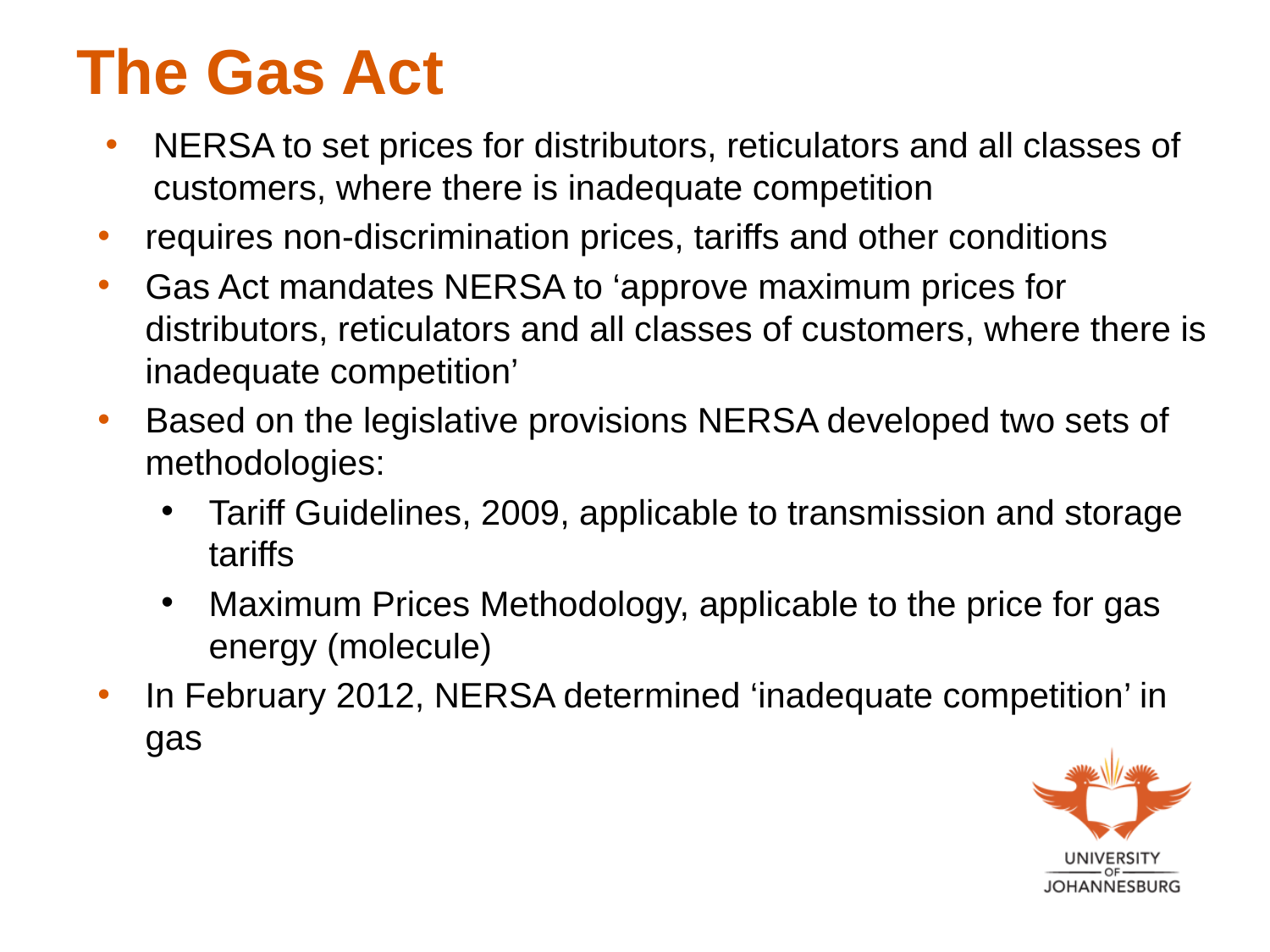

# The Gas Act
NERSA to set prices for distributors, reticulators and all classes of customers, where there is inadequate competition
requires non-discrimination prices, tariffs and other conditions
Gas Act mandates NERSA to ‘approve maximum prices for distributors, reticulators and all classes of customers, where there is inadequate competition’
Based on the legislative provisions NERSA developed two sets of methodologies:
Tariff Guidelines, 2009, applicable to transmission and storage tariffs
Maximum Prices Methodology, applicable to the price for gas energy (molecule)
In February 2012, NERSA determined ‘inadequate competition’ in gas